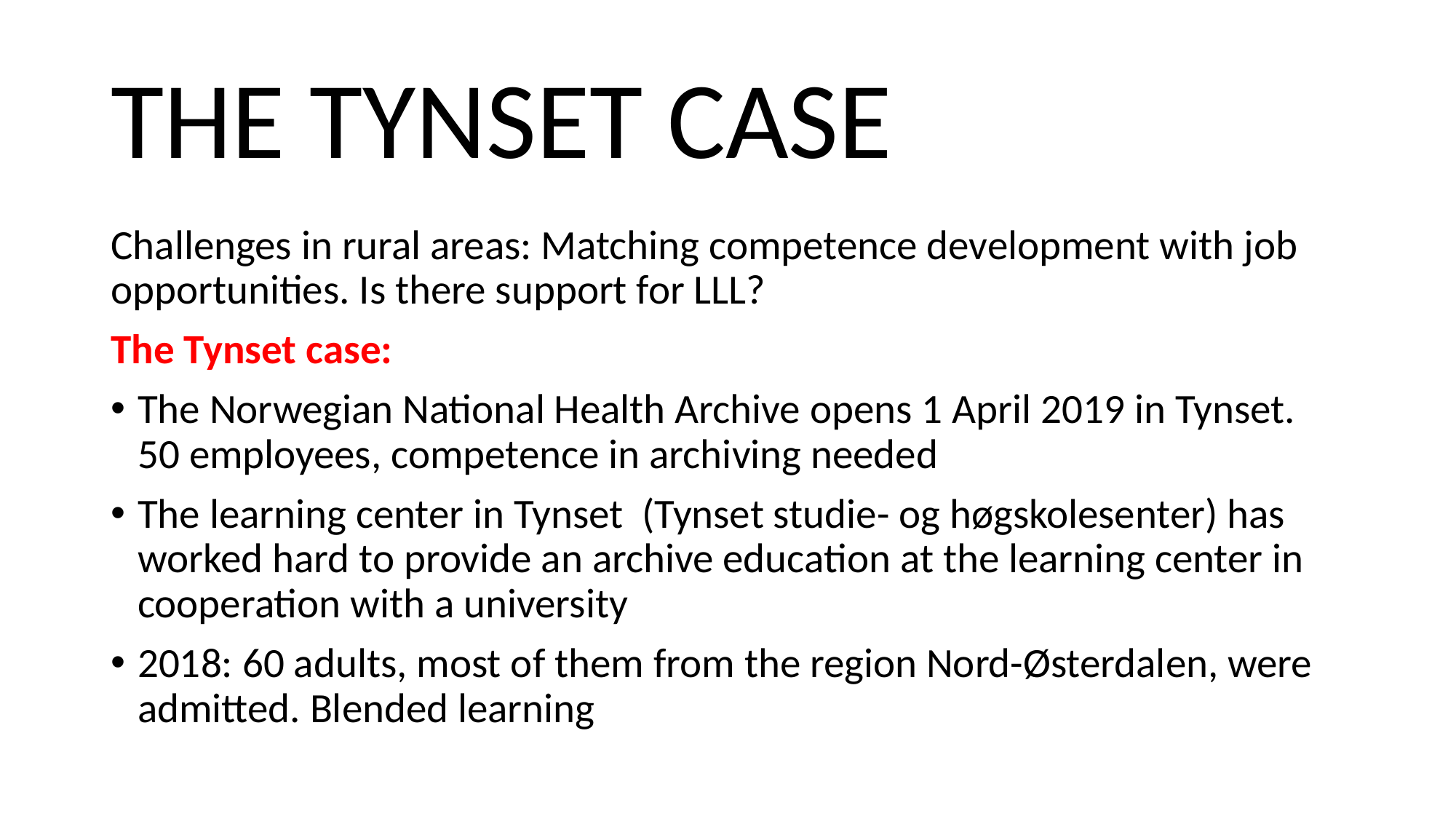

# THE TYNSET CASE
Challenges in rural areas: Matching competence development with job opportunities. Is there support for LLL?
The Tynset case:
The Norwegian National Health Archive opens 1 April 2019 in Tynset.
50 employees, competence in archiving needed
The learning center in Tynset  (Tynset studie- og høgskolesenter) has worked hard to provide an archive education at the learning center in cooperation with a university
2018: 60 adults, most of them from the region Nord-Østerdalen, were admitted. Blended learning